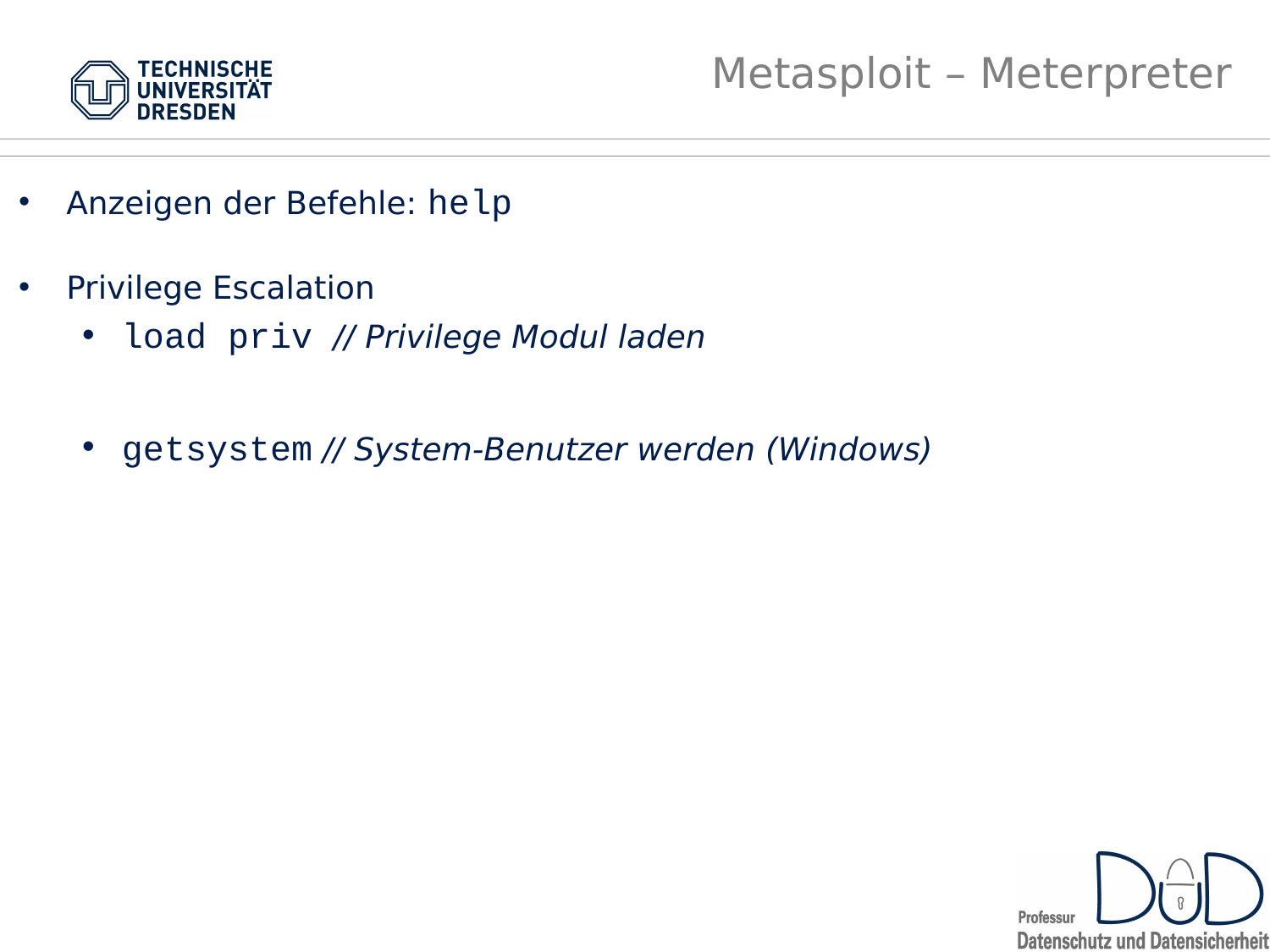

# Metasploit – Meterpreter
Anzeigen der Befehle: help

Privilege Escalation
load priv // Privilege Modul laden

getsystem // System-Benutzer werden (Windows)